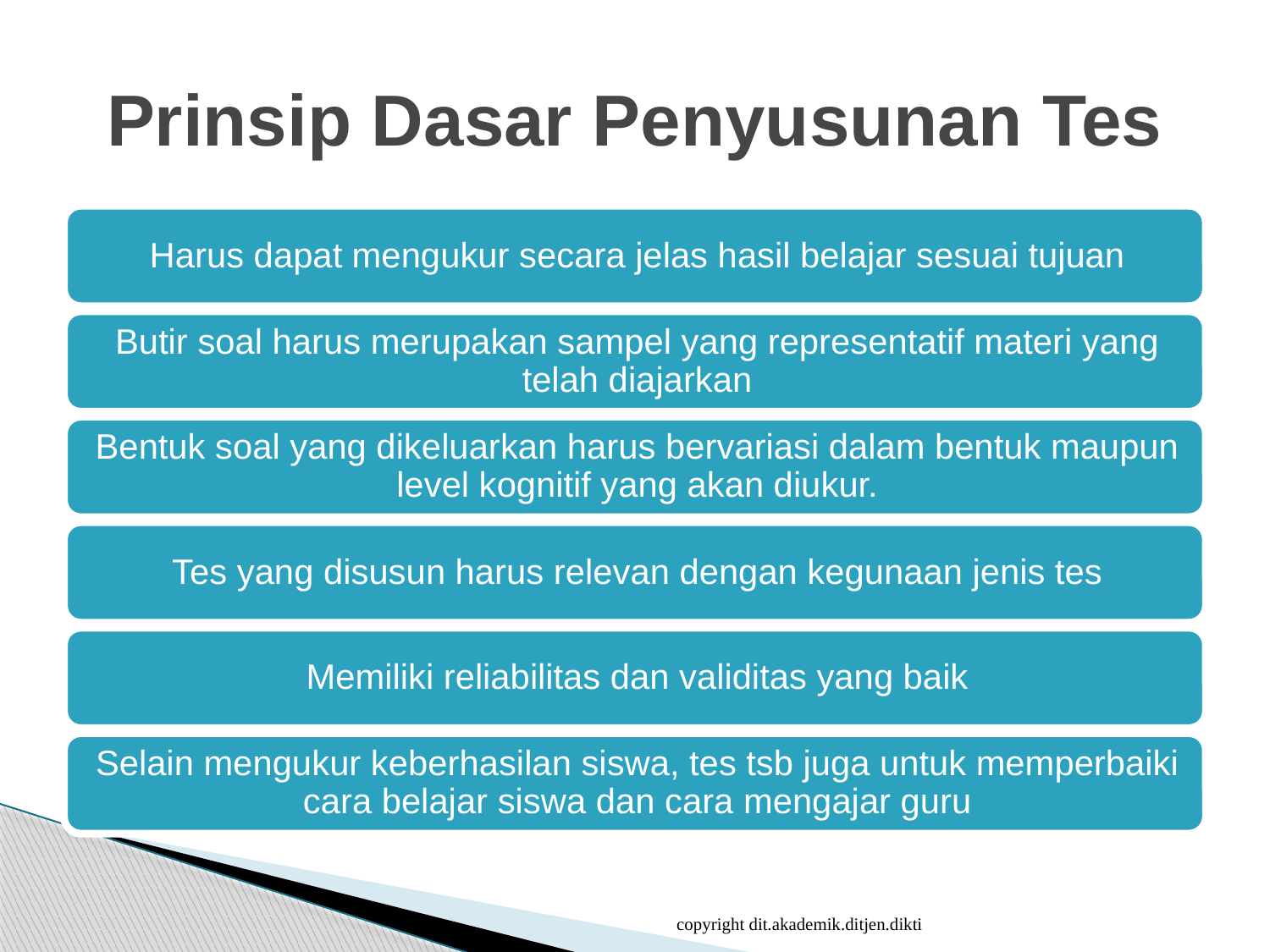

# Prinsip Dasar Penyusunan Tes
Harus dapat mengukur secara jelas hasil belajar sesuai tujuan
Butir soal harus merupakan sampel yang representatif materi yang telah diajarkan
Bentuk soal yang dikeluarkan harus bervariasi dalam bentuk maupun level kognitif yang akan diukur.
Tes yang disusun harus relevan dengan kegunaan jenis tes
Memiliki reliabilitas dan validitas yang baik
Selain mengukur keberhasilan siswa, tes tsb juga untuk memperbaiki cara belajar siswa dan cara mengajar guru
copyright dit.akademik.ditjen.dikti